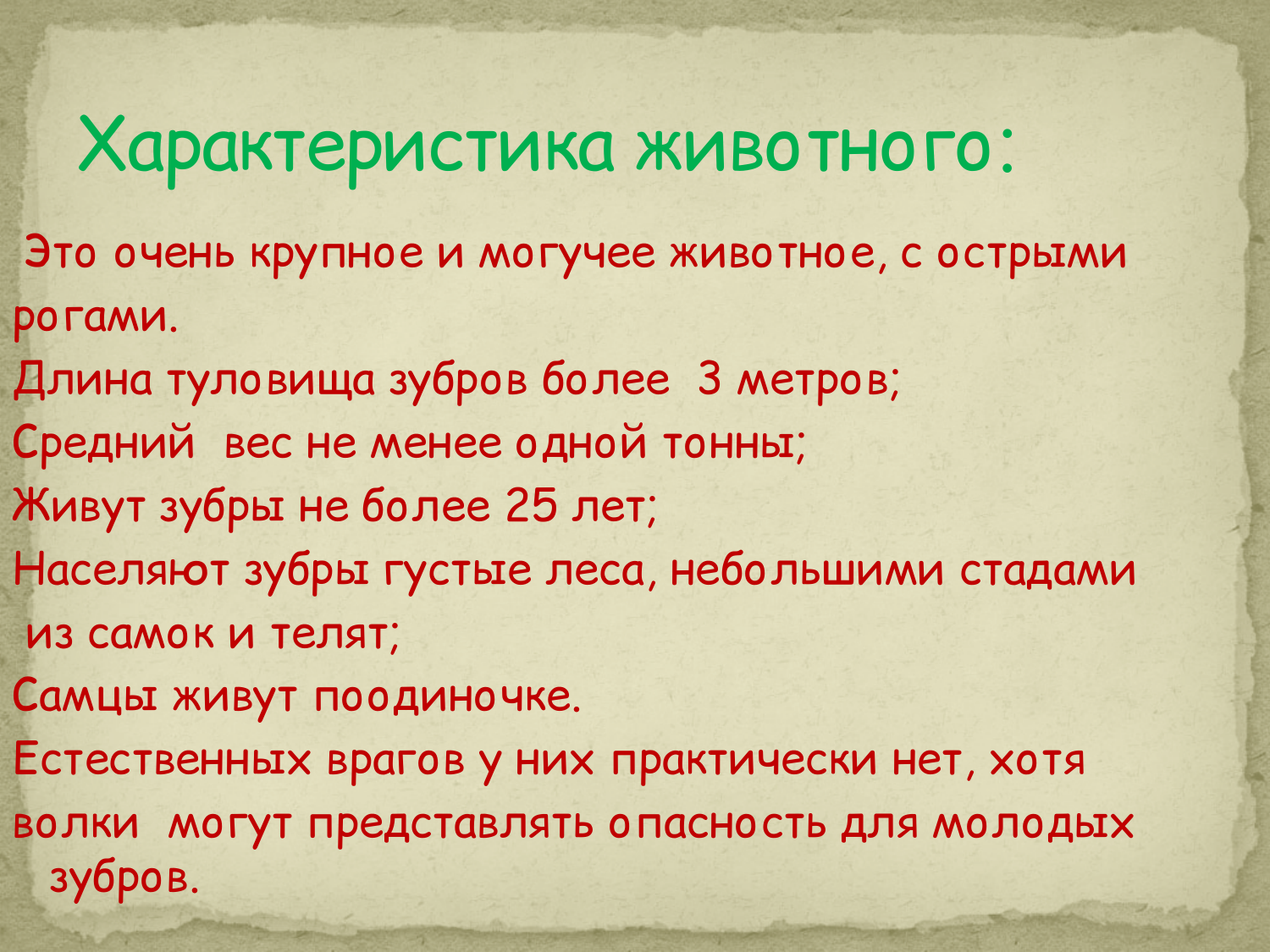

# Характеристика животного:
 Это очень крупное и могучее животное, с острыми
рогами.
Длина туловища зубров более  3 метров;
Средний  вес не менее одной тонны;
Живут зубры не более 25 лет;
Населяют зубры густые леса, небольшими стадами
 из самок и телят;
Самцы живут поодиночке.
Естественных врагов у них практически нет, хотя
волки  могут представлять опасность для молодых зубров.